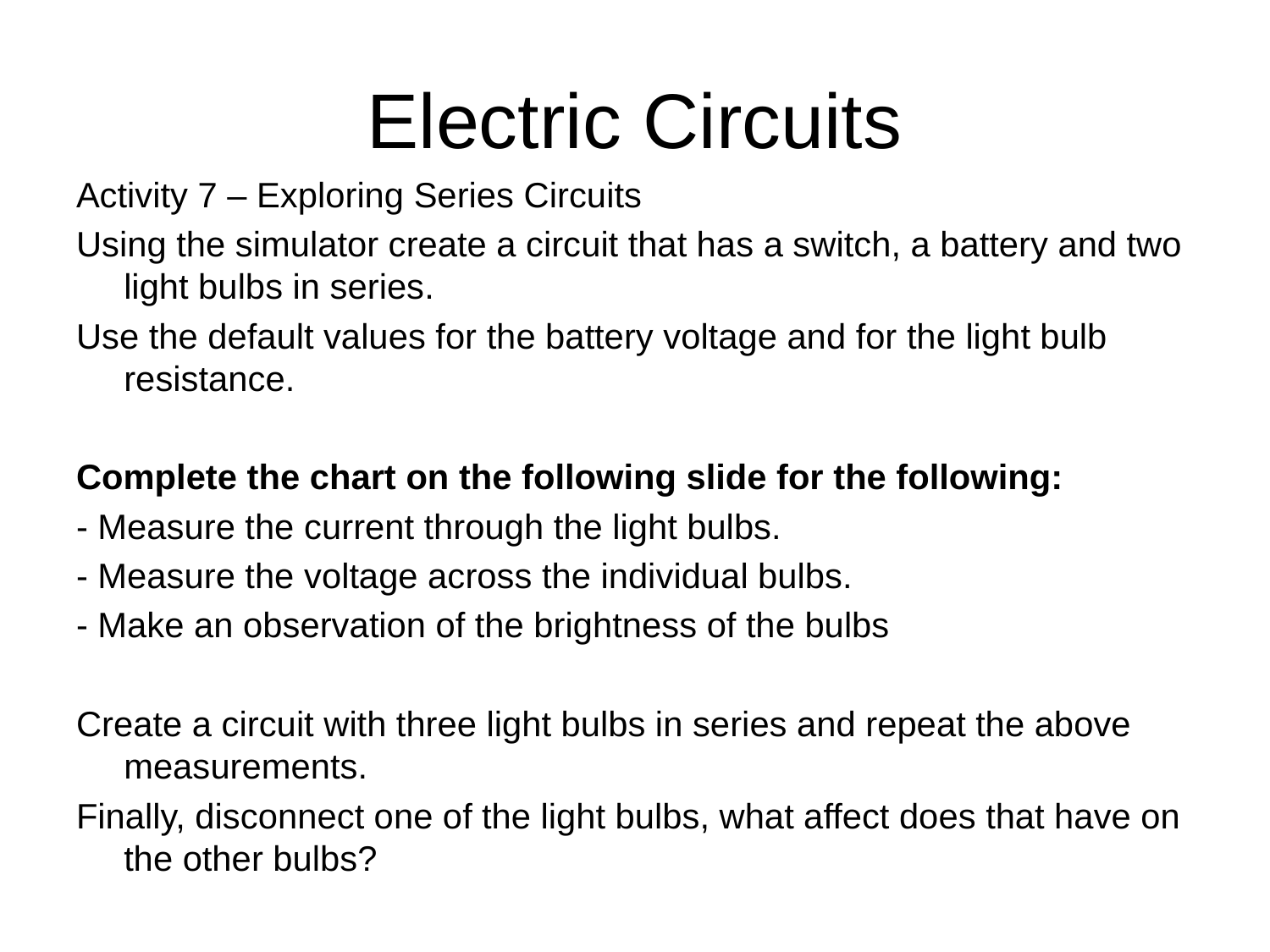

# Electric Circuits
Activity 7 – Exploring Series Circuits
Using the simulator create a circuit that has a switch, a battery and two light bulbs in series.
Use the default values for the battery voltage and for the light bulb resistance.

Complete the chart on the following slide for the following:
- Measure the current through the light bulbs.
- Measure the voltage across the individual bulbs.
- Make an observation of the brightness of the bulbs

Create a circuit with three light bulbs in series and repeat the above measurements.
Finally, disconnect one of the light bulbs, what affect does that have on the other bulbs?